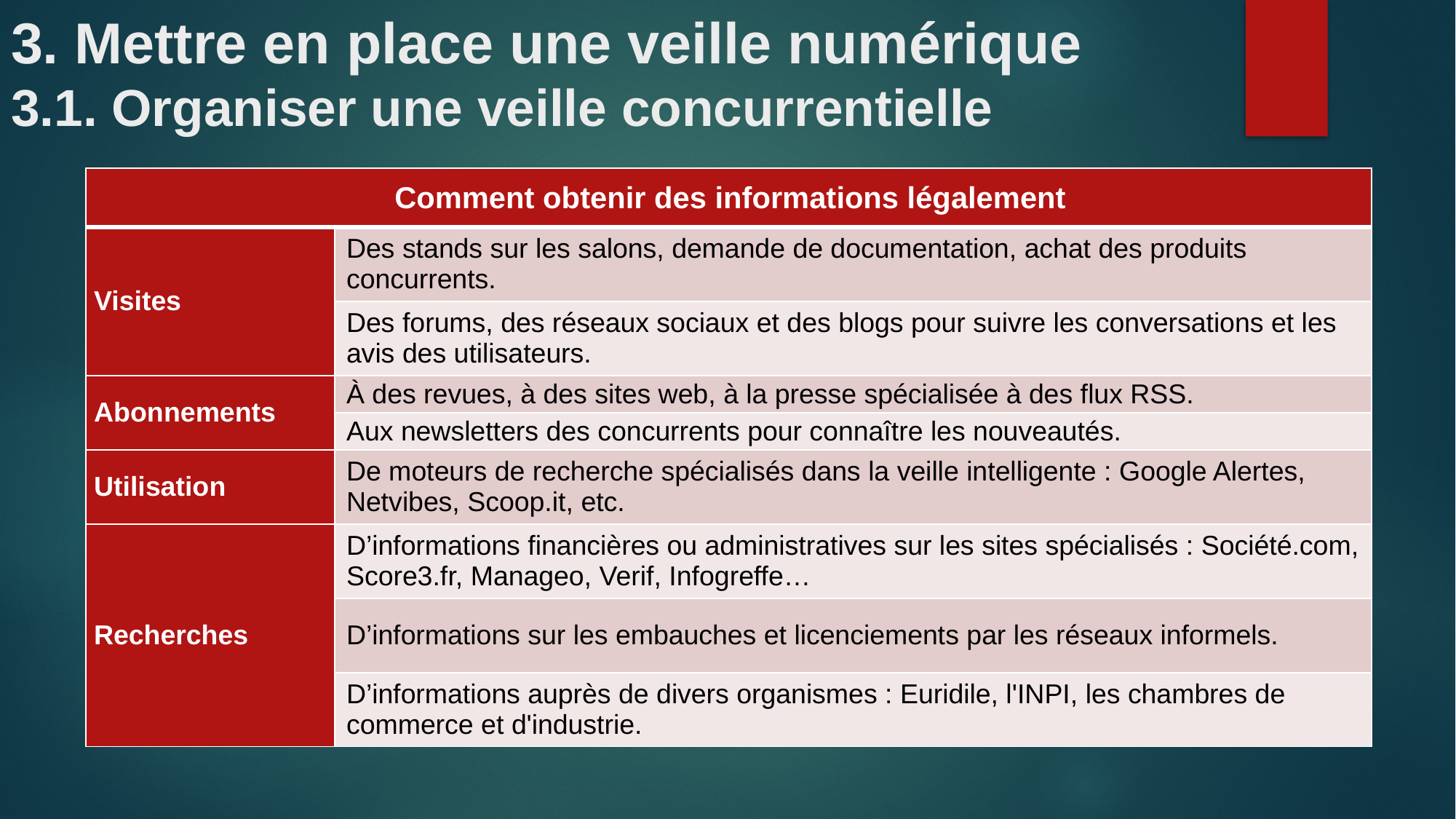

# 3. Mettre en place une veille numérique 3.1. Organiser une veille concurrentielle
| Comment obtenir des informations légalement |  |
| --- | --- |
| Visites | Des stands sur les salons, demande de documentation, achat des produits concurrents. |
|  | Des forums, des réseaux sociaux et des blogs pour suivre les conversations et les avis des utilisateurs. |
| Abonnements | À des revues, à des sites web, à la presse spécialisée à des flux RSS. |
|  | Aux newsletters des concurrents pour connaître les nouveautés. |
| Utilisation | De moteurs de recherche spécialisés dans la veille intelligente : Google Alertes, Netvibes, Scoop.it, etc. |
| Recherches | D’informations financières ou administratives sur les sites spécialisés : Société.com, Score3.fr, Manageo, Verif, Infogreffe… |
|  | D’informations sur les embauches et licenciements par les réseaux informels. |
|  | D’informations auprès de divers organismes : Euridile, l'INPI, les chambres de commerce et d'industrie. |